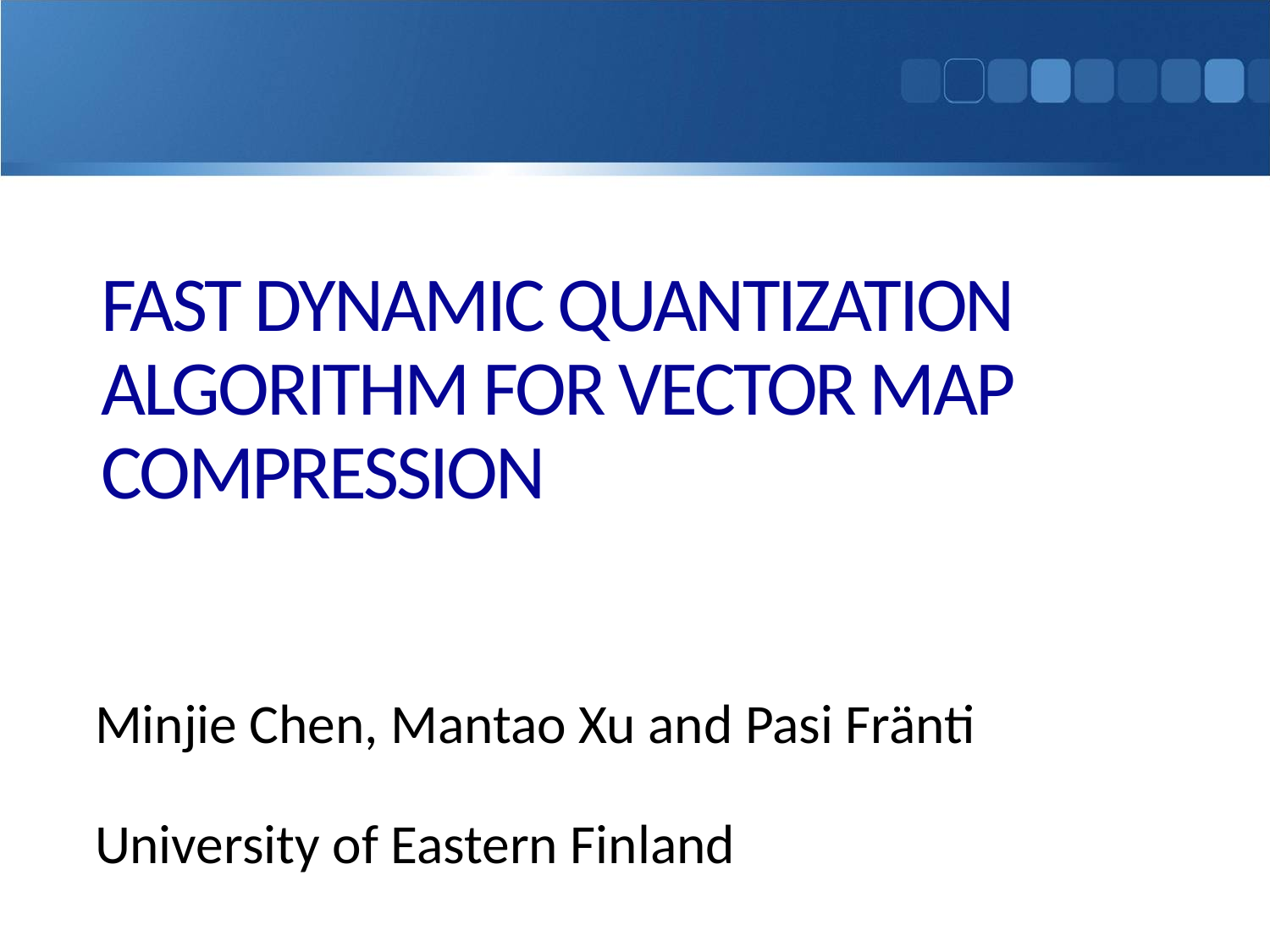

# FAST DYNAMIC QUANTIZATION ALGORITHM FOR VECTOR MAP COMPRESSION
Minjie Chen, Mantao Xu and Pasi Fränti

University of Eastern Finland